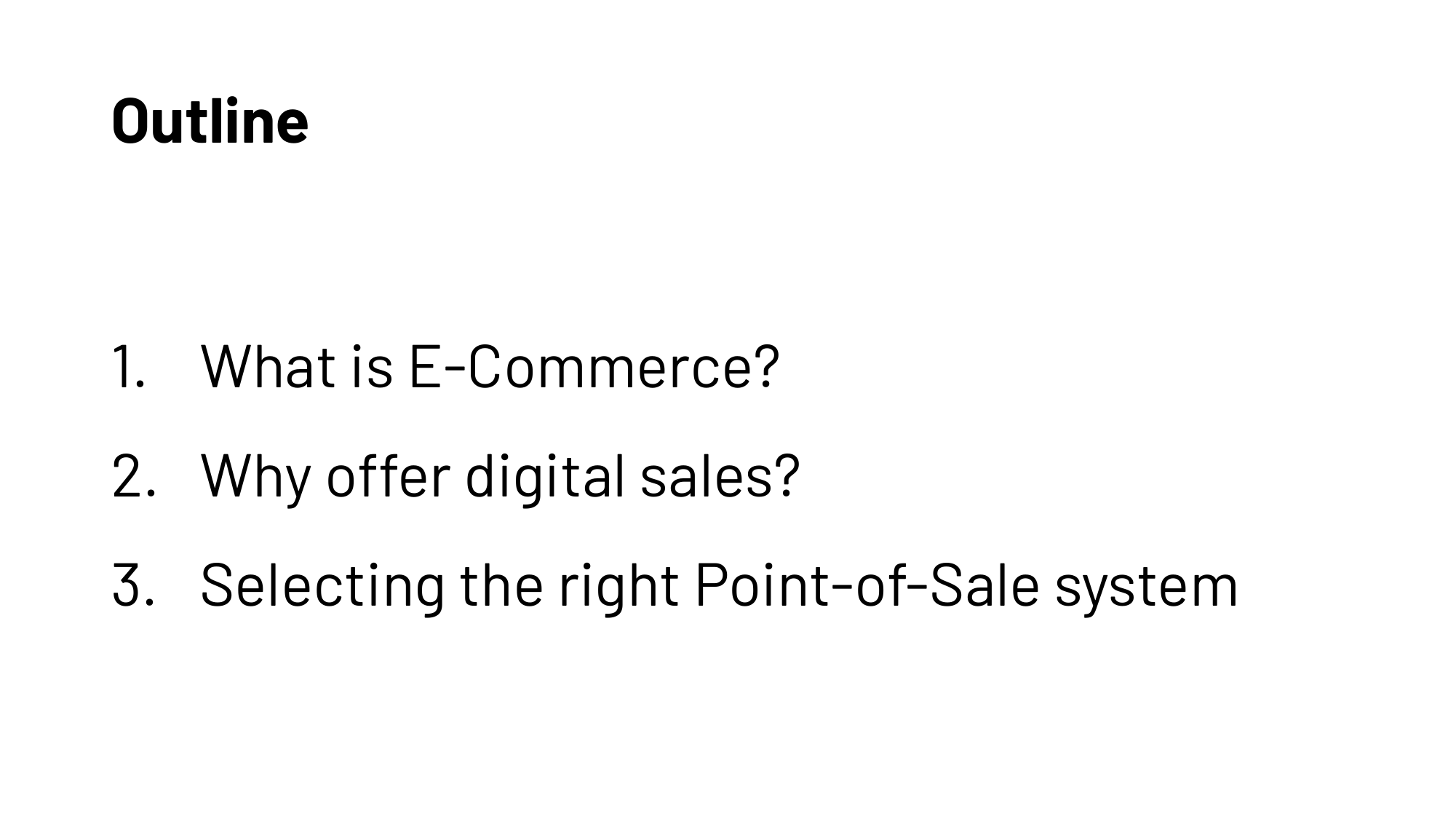

# Outline
What is E-Commerce?
Why offer digital sales?
Selecting the right Point-of-Sale system